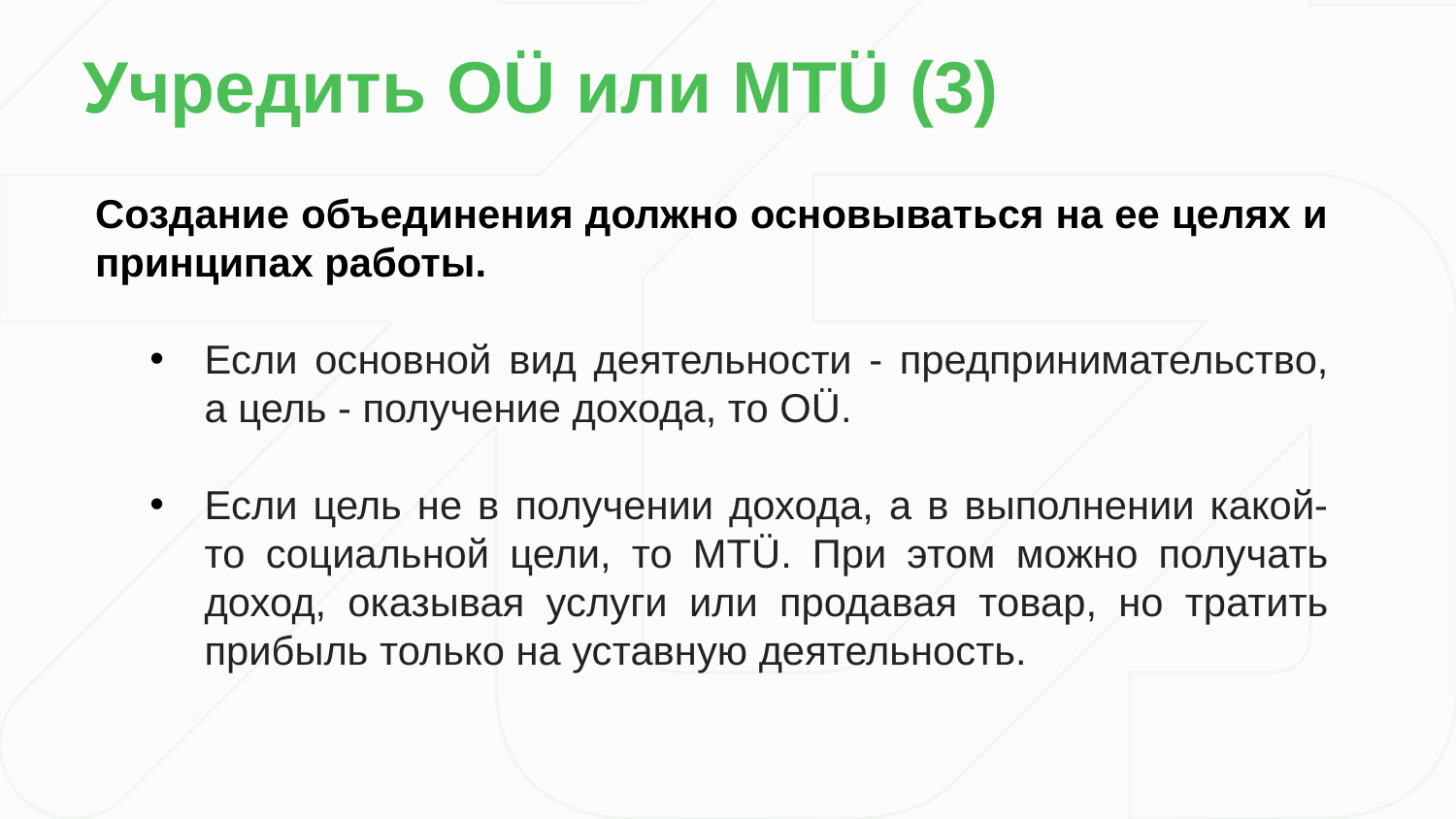

Учредить OÜ или MTÜ (3)

Создание объединения должно основываться на ее целях и принципах работы.

Если основной вид деятельности - предпринимательство, а цель - получение дохода, то OÜ.

Если цель не в получении дохода, а в выполнении какой-то социальной цели, то MTÜ. При этом можно получать доход, оказывая услуги или продавая товар, но тратить прибыль только на уставную деятельность.